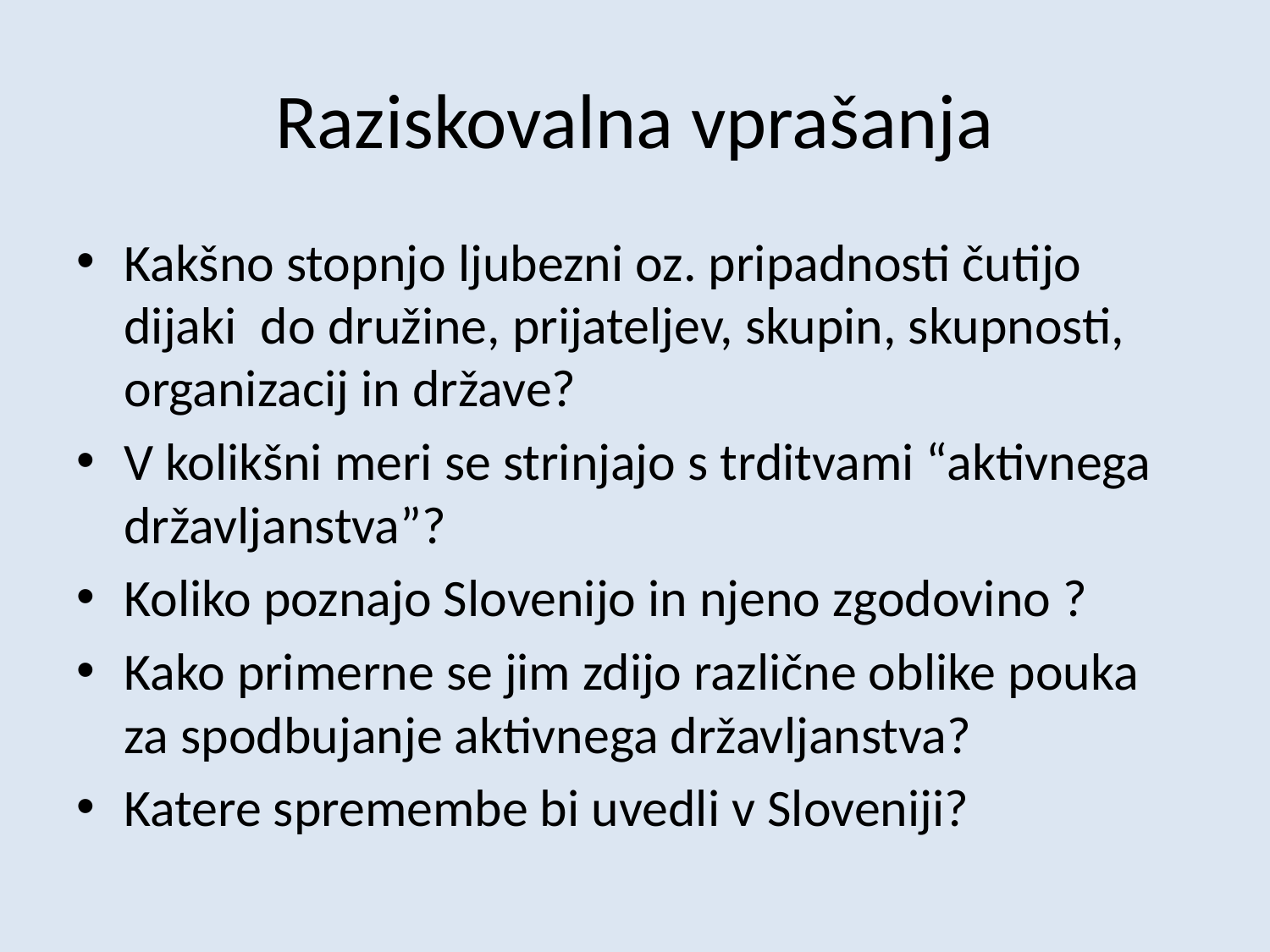

# Raziskovalna vprašanja
Kakšno stopnjo ljubezni oz. pripadnosti čutijo dijaki  do družine, prijateljev, skupin, skupnosti, organizacij in države?
V kolikšni meri se strinjajo s trditvami “aktivnega državljanstva”?
Koliko poznajo Slovenijo in njeno zgodovino ?
Kako primerne se jim zdijo različne oblike pouka za spodbujanje aktivnega državljanstva?
Katere spremembe bi uvedli v Sloveniji?